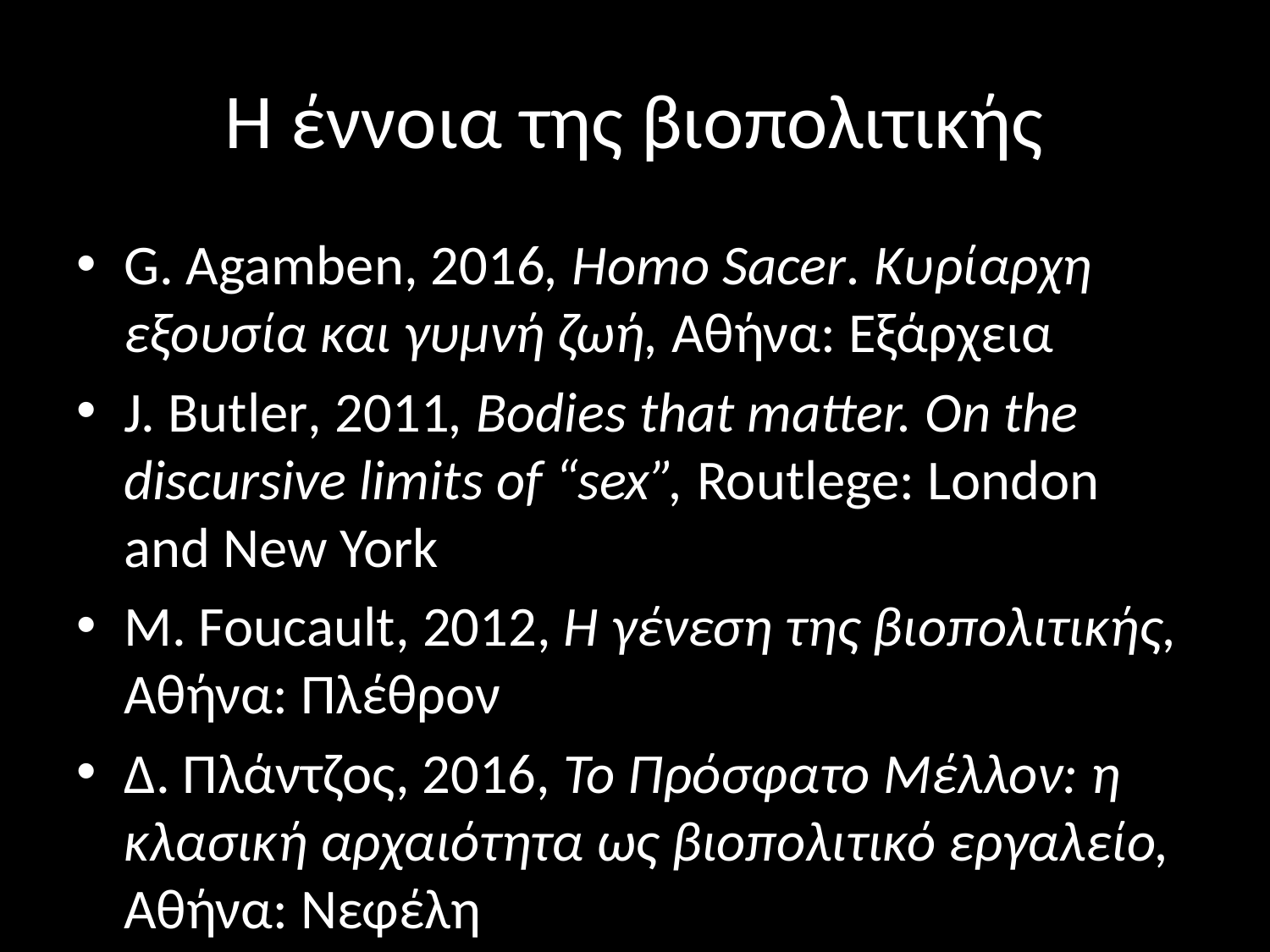

# Η έννοια της βιοπολιτικής
G. Agamben, 2016, Homo Sacer. Κυρίαρχη εξουσία και γυμνή ζωή, Αθήνα: Εξάρχεια
J. Butler, 2011, Bodies that matter. On the discursive limits of “sex”, Routlege: London and New York
M. Foucault, 2012, Η γένεση της βιοπολιτικής, Αθήνα: Πλέθρον
Δ. Πλάντζος, 2016, Το Πρόσφατο Μέλλον: η κλασική αρχαιότητα ως βιοπολιτικό εργαλείο, Αθήνα: Νεφέλη